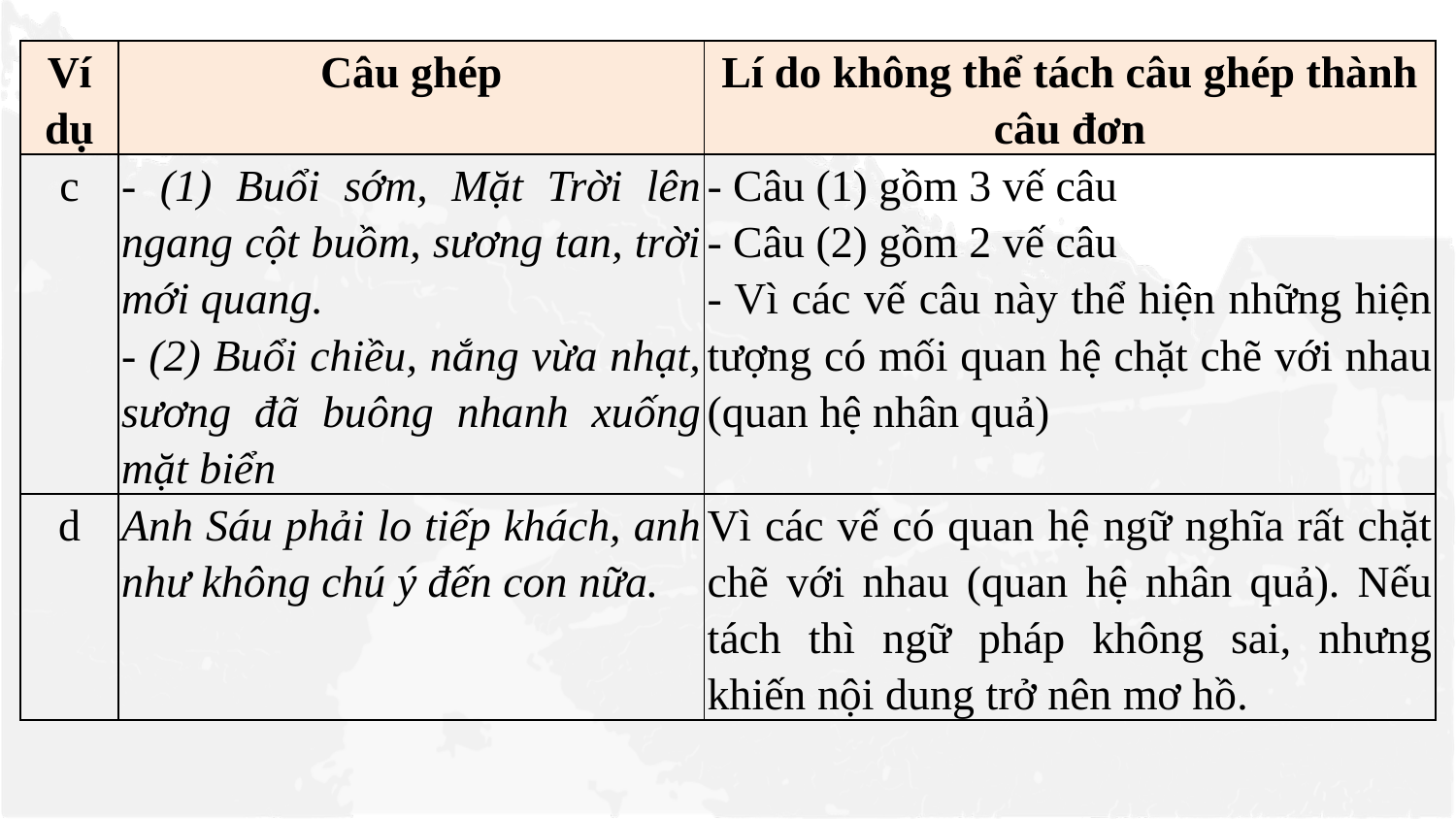

| Ví dụ | Câu ghép | Lí do không thể tách câu ghép thành câu đơn |
| --- | --- | --- |
| c | - (1) Buổi sớm, Mặt Trời lên ngang cột buồm, sương tan, trời mới quang. - (2) Buổi chiều, nắng vừa nhạt, sương đã buông nhanh xuống mặt biển | - Câu (1) gồm 3 vế câu - Câu (2) gồm 2 vế câu - Vì các vế câu này thể hiện những hiện tượng có mối quan hệ chặt chẽ với nhau (quan hệ nhân quả) |
| d | Anh Sáu phải lo tiếp khách, anh như không chú ý đến con nữa. | Vì các vế có quan hệ ngữ nghĩa rất chặt chẽ với nhau (quan hệ nhân quả). Nếu tách thì ngữ pháp không sai, nhưng khiến nội dung trở nên mơ hồ. |